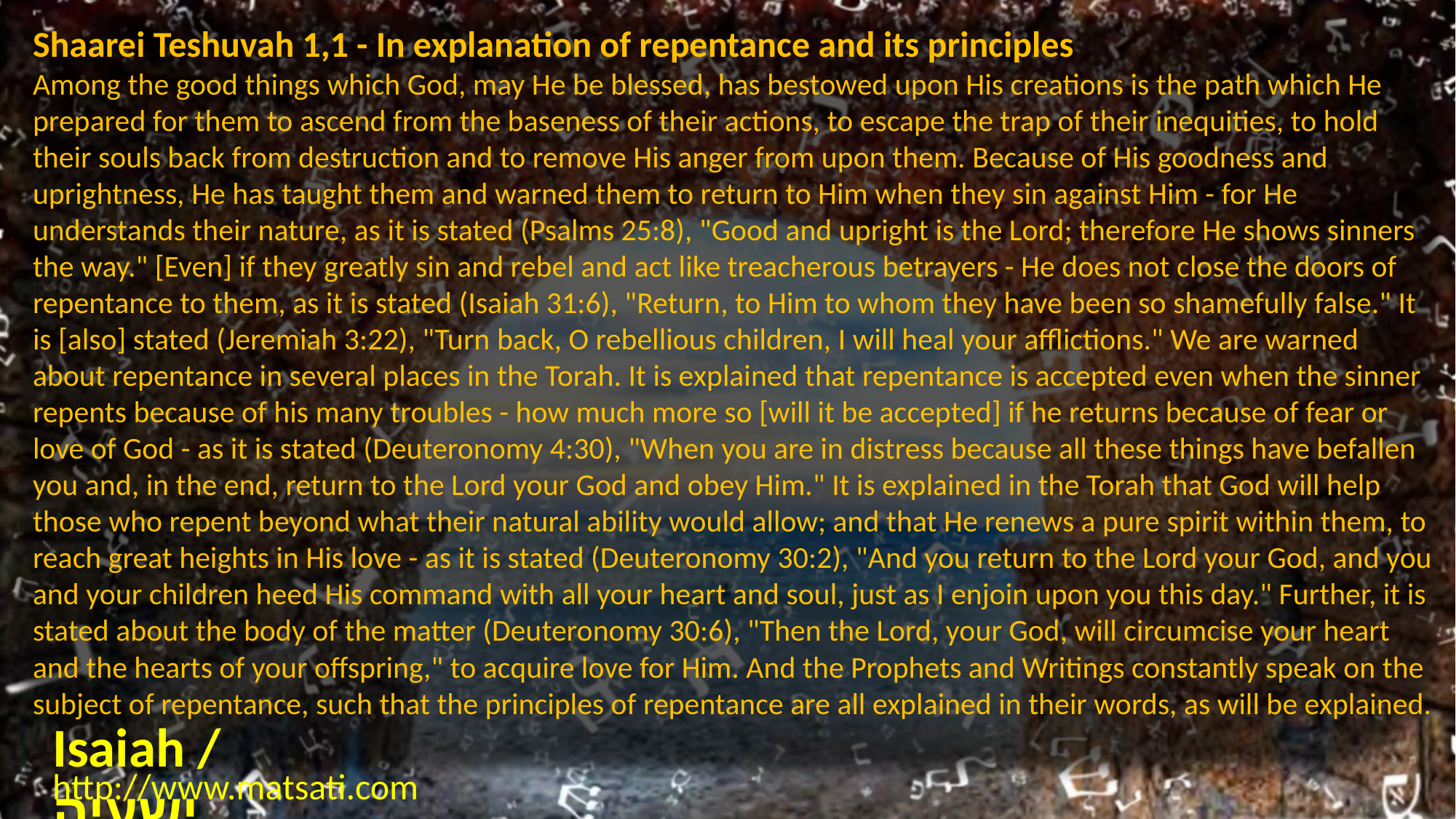

Shaarei Teshuvah 1,1 - In explanation of repentance and its principles
Among the good things which God, may He be blessed, has bestowed upon His creations is the path which He prepared for them to ascend from the baseness of their actions, to escape the trap of their inequities, to hold their souls back from destruction and to remove His anger from upon them. Because of His goodness and uprightness, He has taught them and warned them to return to Him when they sin against Him - for He understands their nature, as it is stated (Psalms 25:8), "Good and upright is the Lord; therefore He shows sinners the way." [Even] if they greatly sin and rebel and act like treacherous betrayers - He does not close the doors of repentance to them, as it is stated (Isaiah 31:6), "Return, to Him to whom they have been so shamefully false." It is [also] stated (Jeremiah 3:22), "Turn back, O rebellious children, I will heal your afflictions." We are warned about repentance in several places in the Torah. It is explained that repentance is accepted even when the sinner repents because of his many troubles - how much more so [will it be accepted] if he returns because of fear or love of God - as it is stated (Deuteronomy 4:30), "When you are in distress because all these things have befallen you and, in the end, return to the Lord your God and obey Him." It is explained in the Torah that God will help those who repent beyond what their natural ability would allow; and that He renews a pure spirit within them, to reach great heights in His love - as it is stated (Deuteronomy 30:2), "And you return to the Lord your God, and you and your children heed His command with all your heart and soul, just as I enjoin upon you this day." Further, it is stated about the body of the matter (Deuteronomy 30:6), "Then the Lord, your God, will circumcise your heart and the hearts of your offspring," to acquire love for Him. And the Prophets and Writings constantly speak on the subject of repentance, such that the principles of repentance are all explained in their words, as will be explained.
Isaiah / ישעיה
http://www.matsati.com